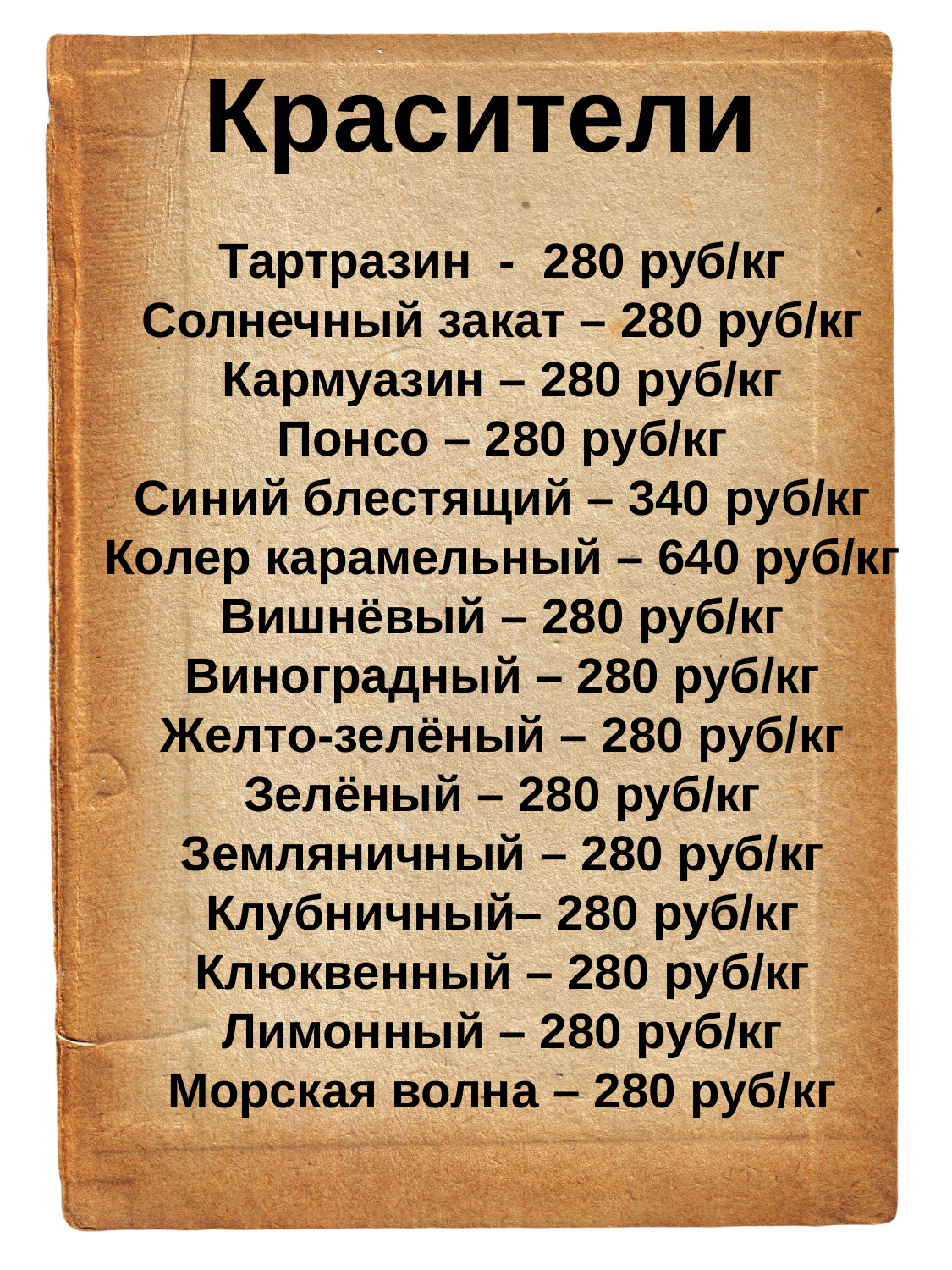

Красители
Тартразин  -  280 руб/кг
Солнечный закат – 280 руб/кг
Кармуазин – 280 руб/кг
Понсо – 280 руб/кг
Синий блестящий – 340 руб/кг
Колер карамельный – 640 руб/кг
Вишнёвый – 280 руб/кг
Виноградный – 280 руб/кг
Желто-зелёный – 280 руб/кг
Зелёный – 280 руб/кг
Земляничный – 280 руб/кг
Клубничный– 280 руб/кг
Клюквенный – 280 руб/кг
Лимонный – 280 руб/кг
Морская волна – 280 руб/кг